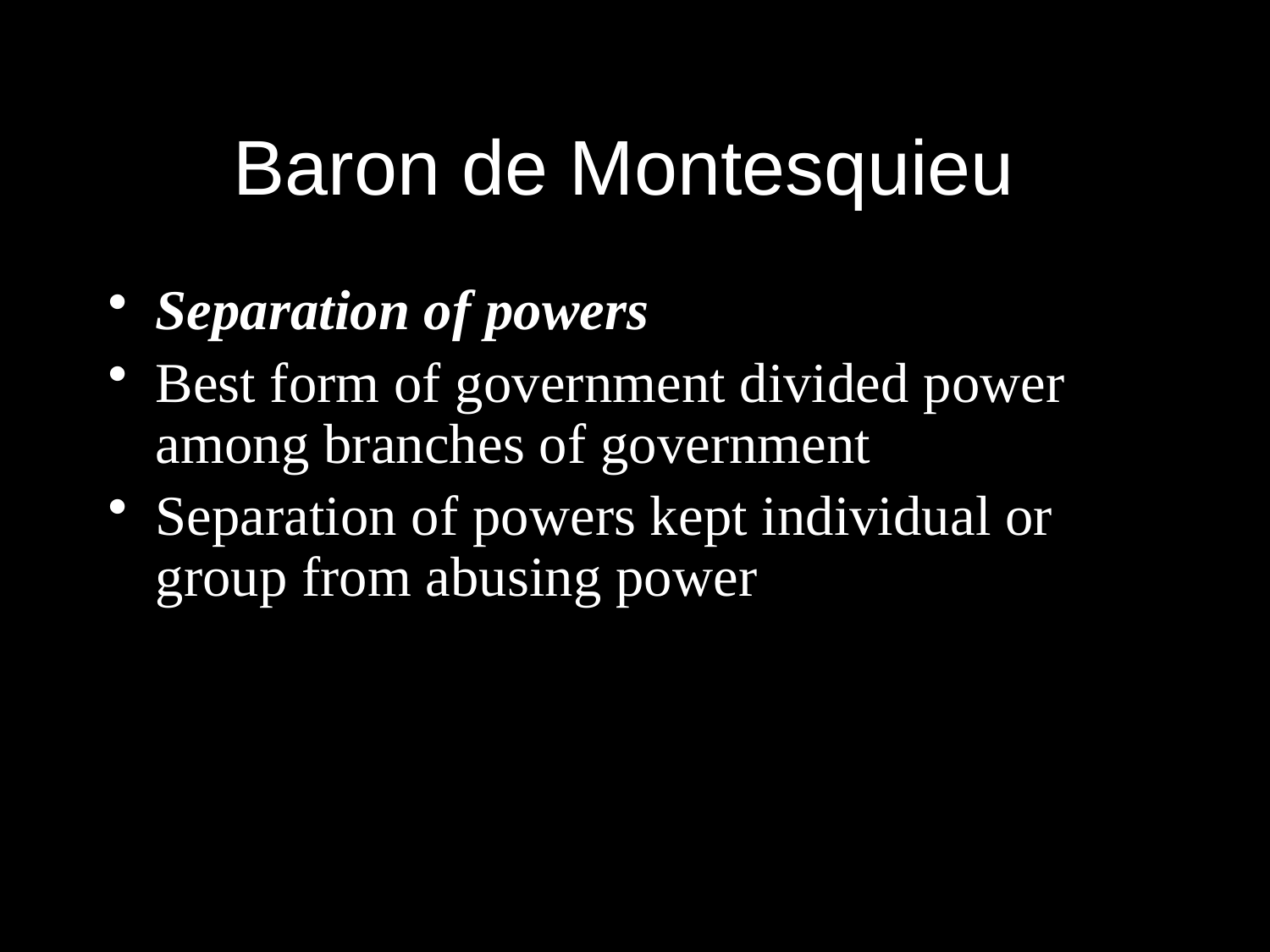

# Baron de Montesquieu
Separation of powers
Best form of government divided power among branches of government
Separation of powers kept individual or group from abusing power